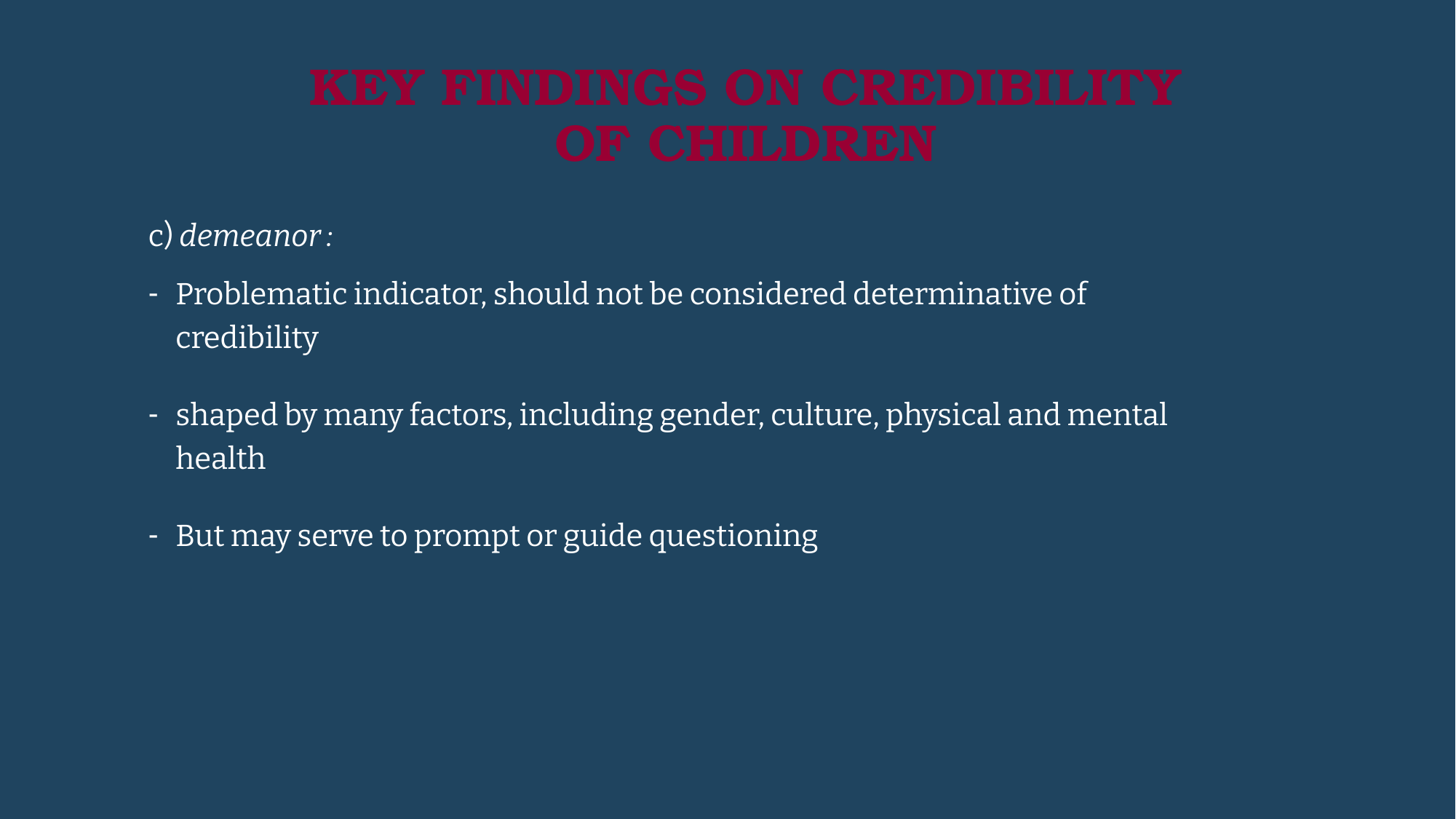

# Key Findings on credibility of children
c) demeanor :
Problematic indicator, should not be considered determinative of credibility
shaped by many factors, including gender, culture, physical and mental health
But may serve to prompt or guide questioning